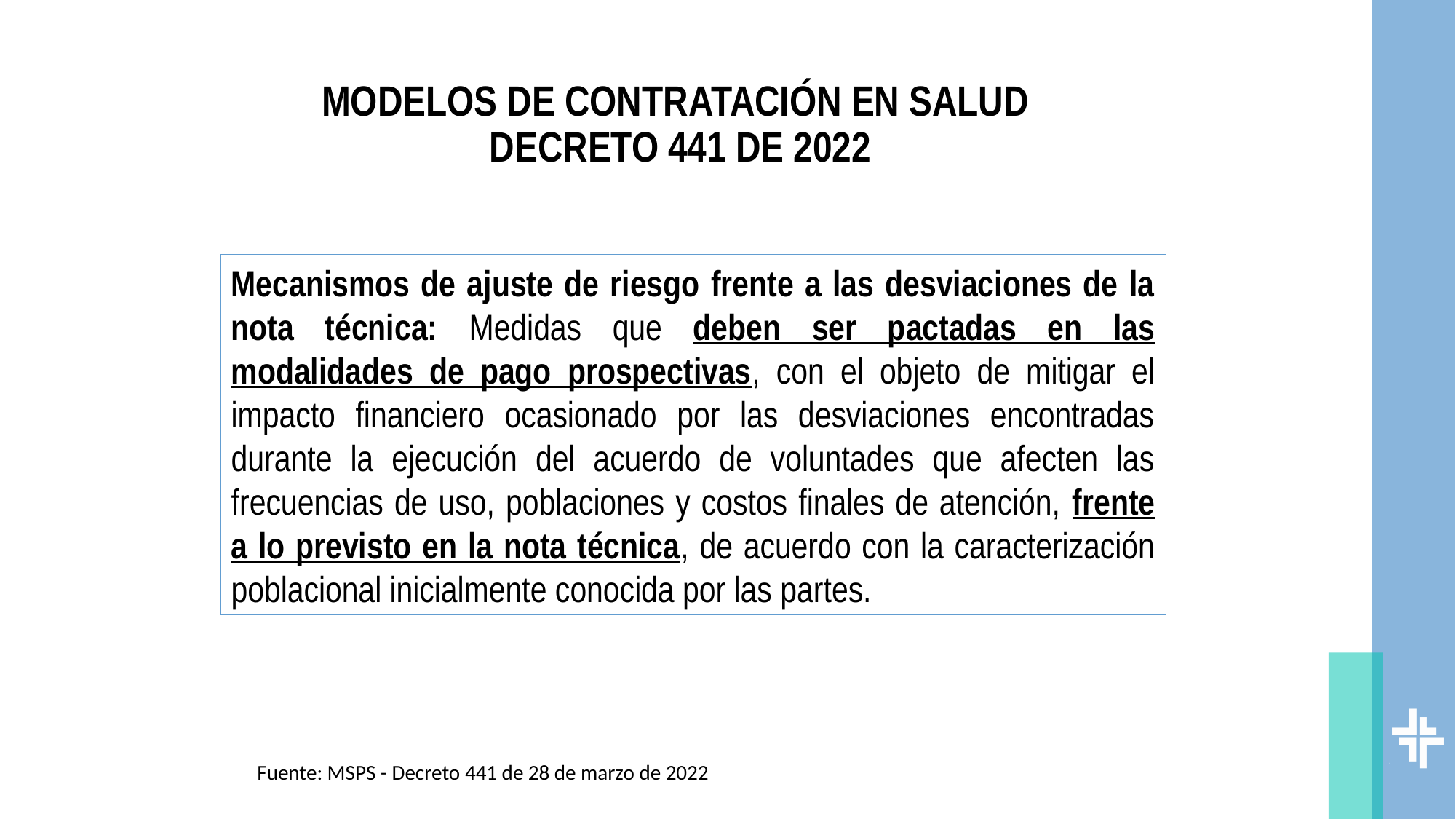

# MODELOS DE CONTRATACIÓN EN SALUD DECRETO 441 DE 2022
Mecanismos de ajuste de riesgo frente a las desviaciones de la nota técnica: Medidas que deben ser pactadas en las modalidades de pago prospectivas, con el objeto de mitigar el impacto financiero ocasionado por las desviaciones encontradas durante la ejecución del acuerdo de voluntades que afecten las frecuencias de uso, poblaciones y costos finales de atención, frente a lo previsto en la nota técnica, de acuerdo con la caracterización poblacional inicialmente conocida por las partes.
Fuente: MSPS - Decreto 441 de 28 de marzo de 2022